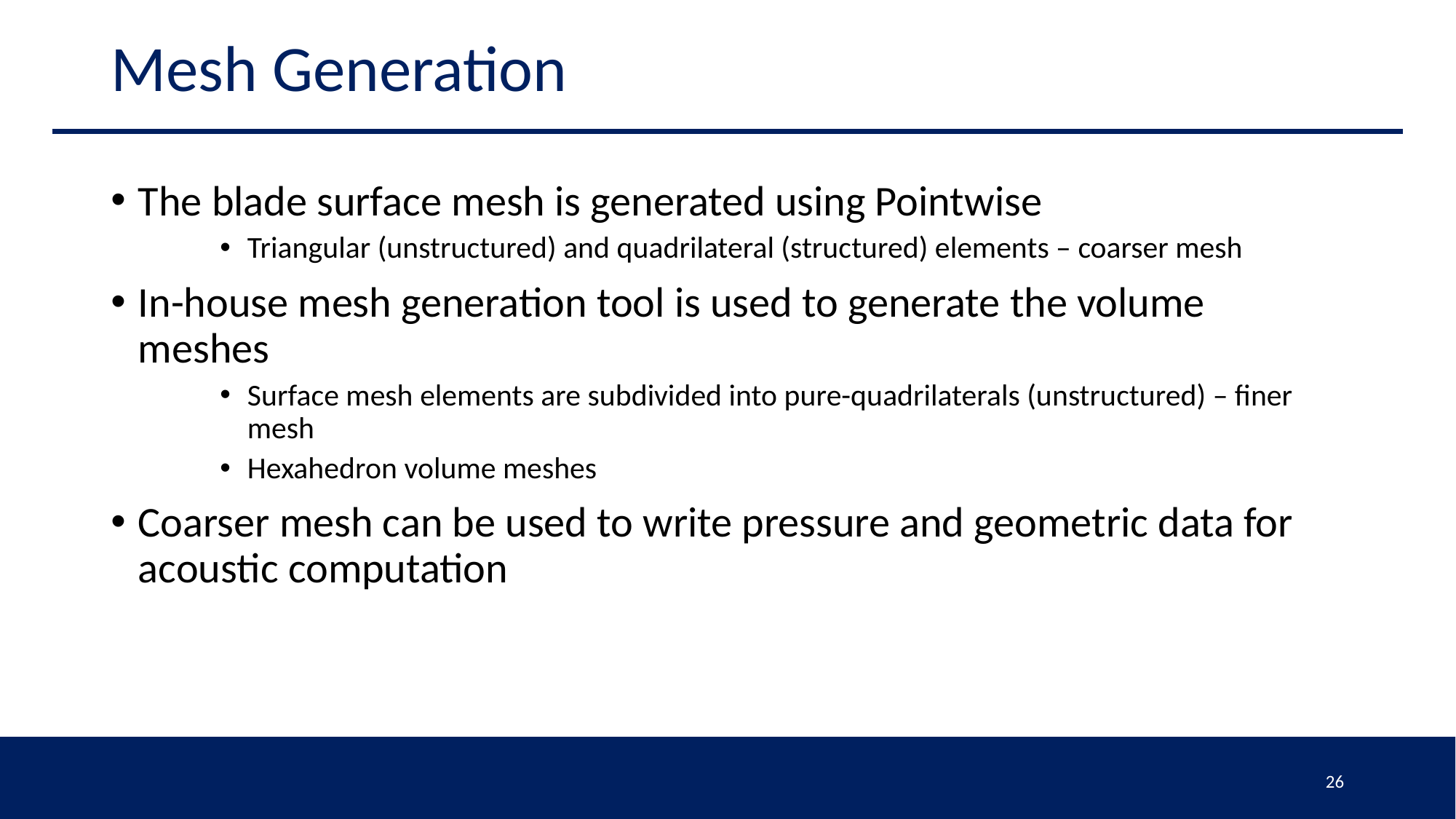

# Mesh Generation
The blade surface mesh is generated using Pointwise
Triangular (unstructured) and quadrilateral (structured) elements – coarser mesh
In-house mesh generation tool is used to generate the volume meshes
Surface mesh elements are subdivided into pure-quadrilaterals (unstructured) – finer mesh
Hexahedron volume meshes
Coarser mesh can be used to write pressure and geometric data for acoustic computation
26